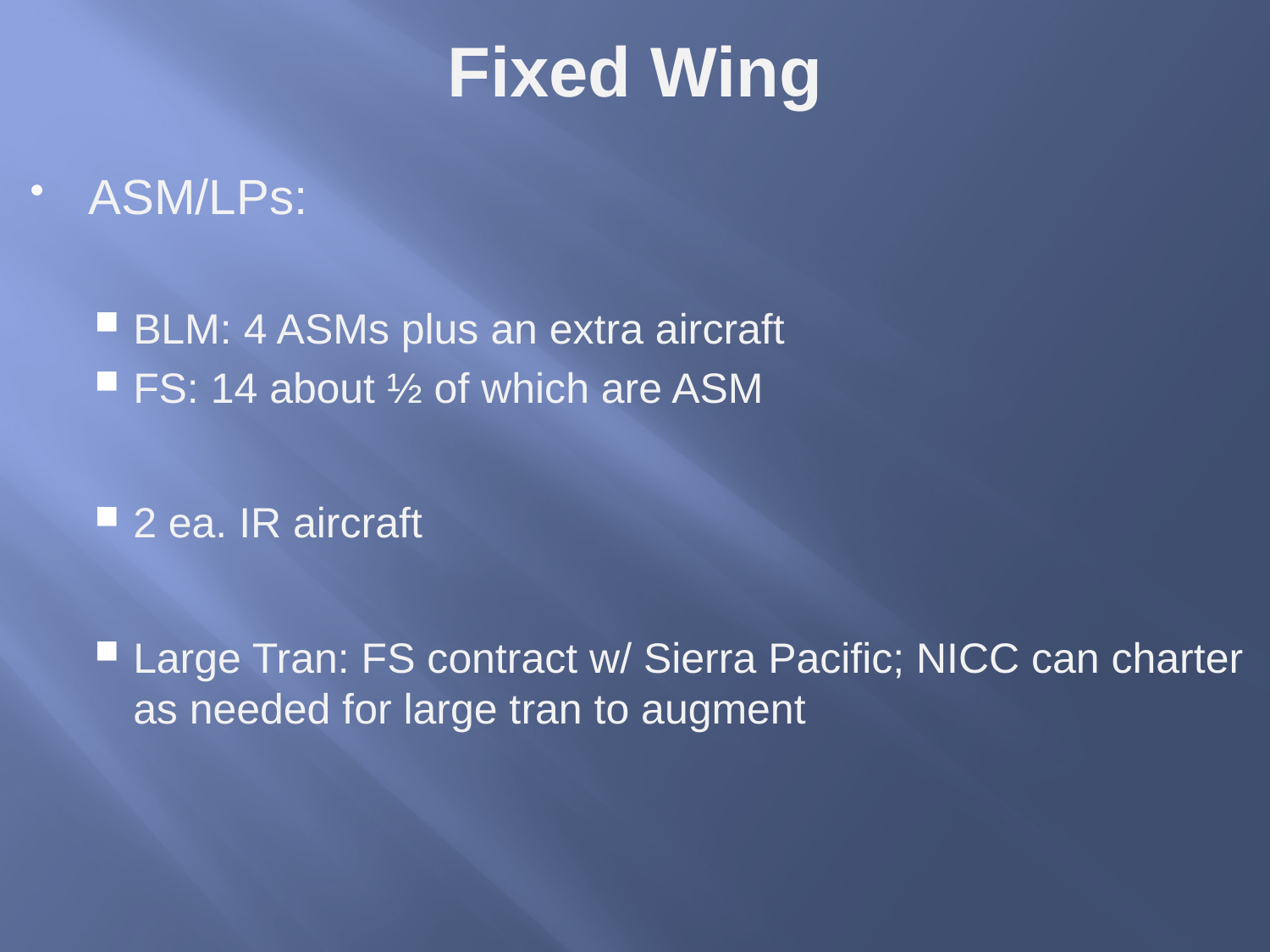

# Fixed Wing
ASM/LPs:

BLM: 4 ASMs plus an extra aircraft
FS: 14 about ½ of which are ASM

2 ea. IR aircraft

Large Tran: FS contract w/ Sierra Pacific; NICC can charter as needed for large tran to augment